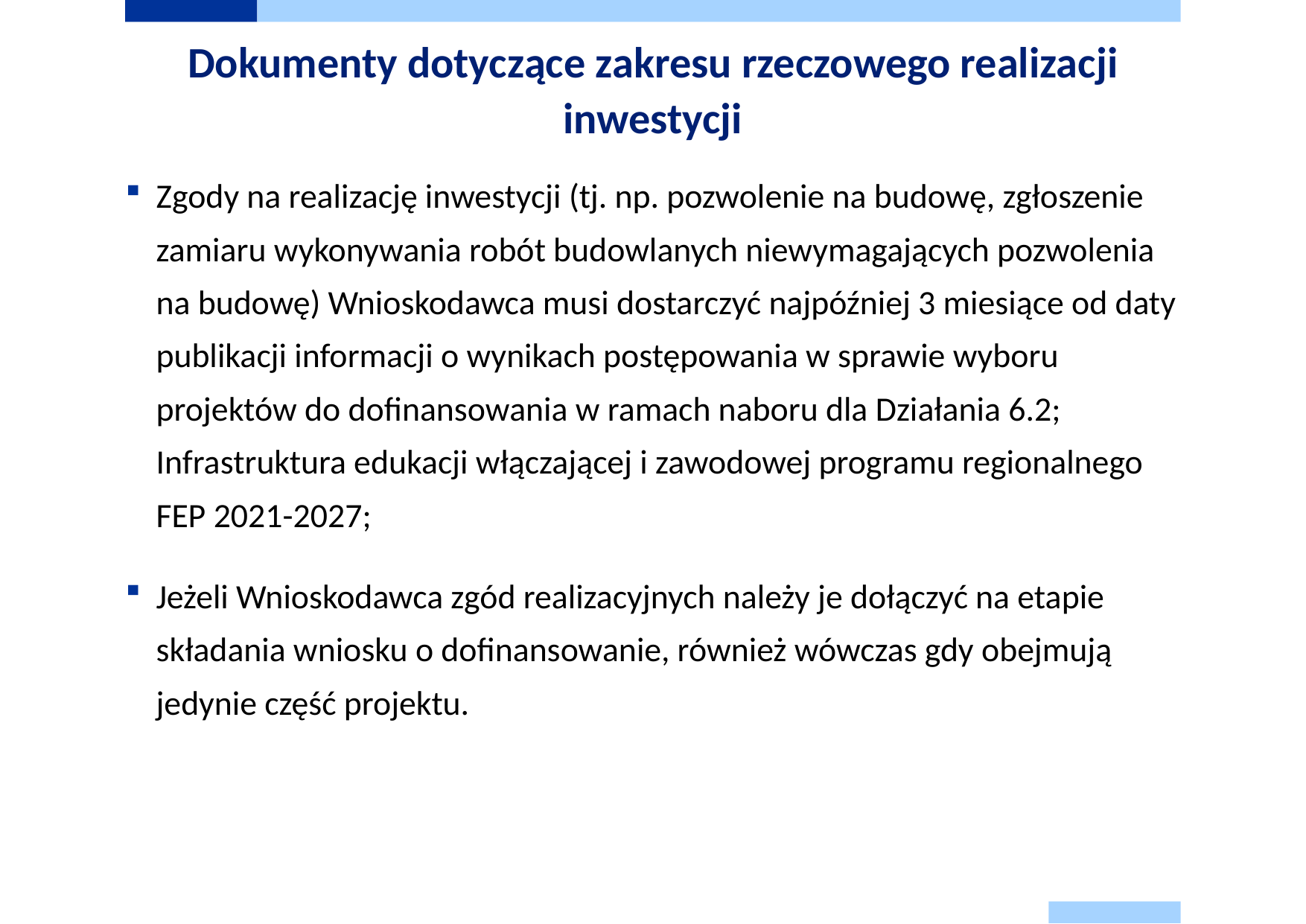

# Dokumenty dotyczące zakresu rzeczowego realizacji inwestycji
Zgody na realizację inwestycji (tj. np. pozwolenie na budowę, zgłoszenie zamiaru wykonywania robót budowlanych niewymagających pozwolenia na budowę) Wnioskodawca musi dostarczyć najpóźniej 3 miesiące od daty publikacji informacji o wynikach postępowania w sprawie wyboru projektów do dofinansowania w ramach naboru dla Działania 6.2; Infrastruktura edukacji włączającej i zawodowej programu regionalnego FEP 2021-2027;
Jeżeli Wnioskodawca zgód realizacyjnych należy je dołączyć na etapie składania wniosku o dofinansowanie, również wówczas gdy obejmują jedynie część projektu.